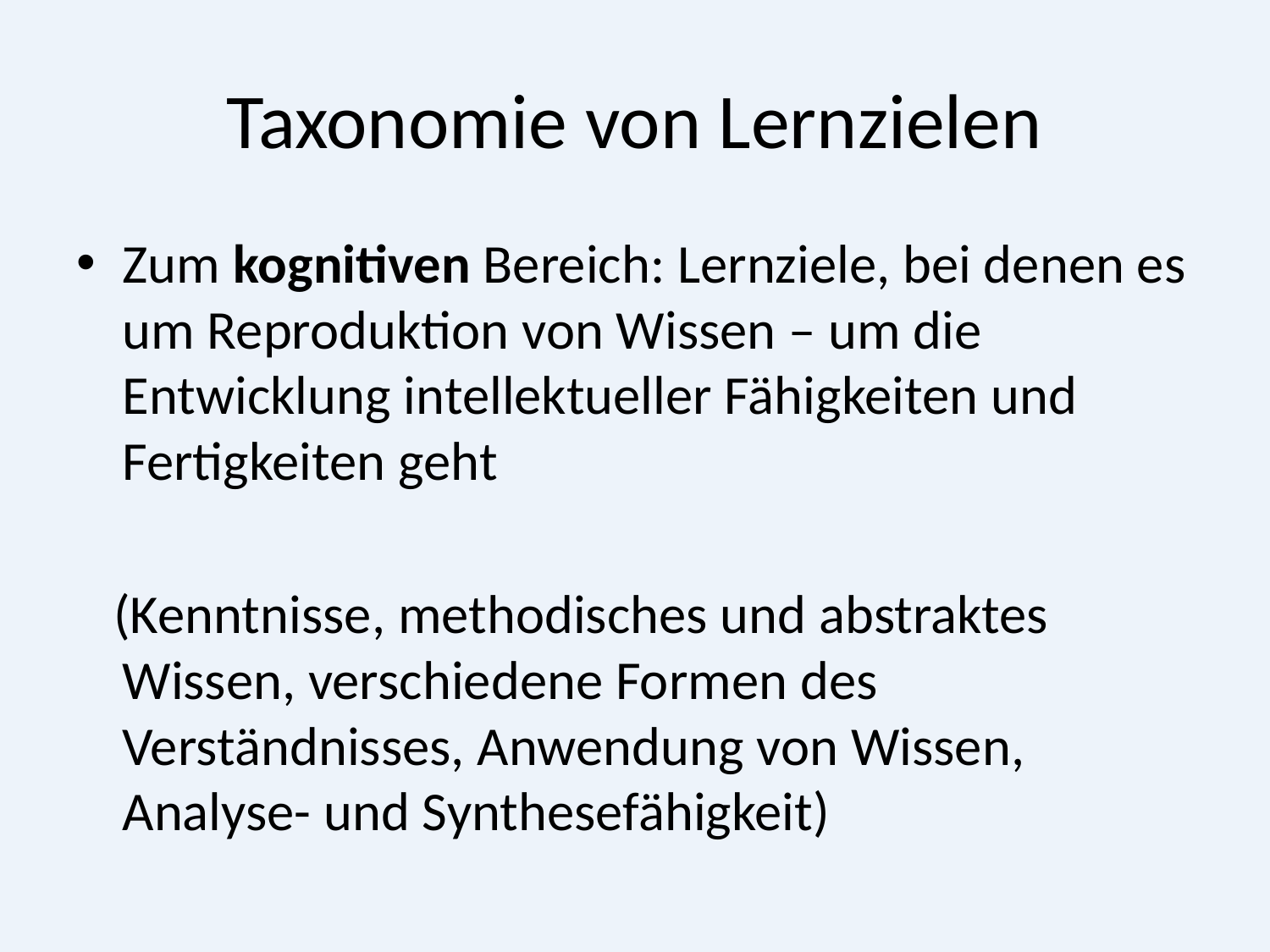

# Taxonomie von Lernzielen
Zum kognitiven Bereich: Lernziele, bei denen es um Reproduktion von Wissen – um die Entwicklung intellektueller Fähigkeiten und Fertigkeiten geht

   (Kenntnisse, methodisches und abstraktes Wissen, verschiedene Formen des Verständnisses, Anwendung von Wissen, Analyse- und Synthesefähigkeit)